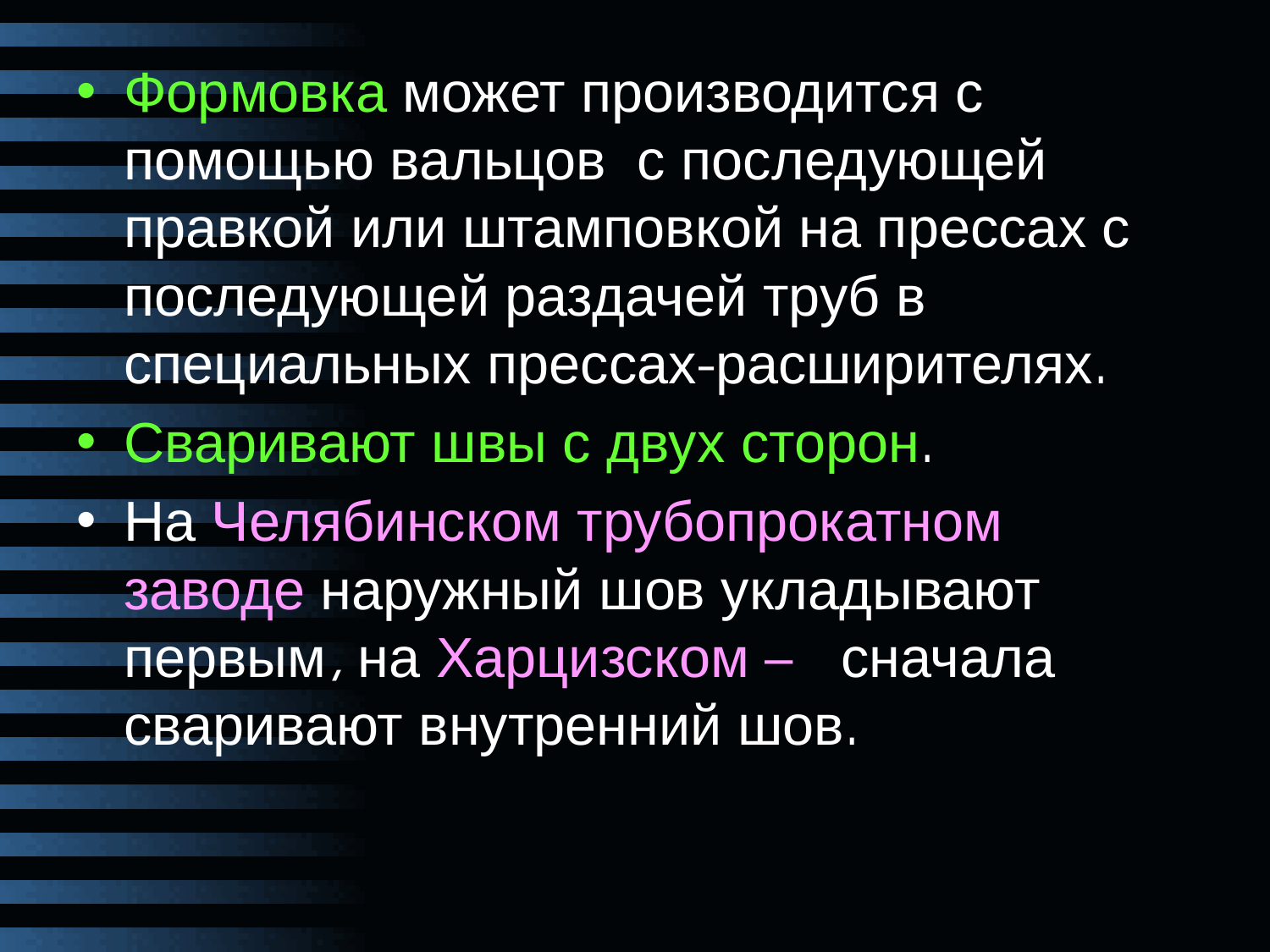

Формовка может производится с помощью вальцов  с последующей правкой или штамповкой на прессах с последующей раздачей труб в специальных прессах-расширителях.
Сваривают швы с двух сторон.
На Челябинском трубопрокатном заводе наружный шов укладывают первым, на Харцизском –   сначала сваривают внутренний шов.